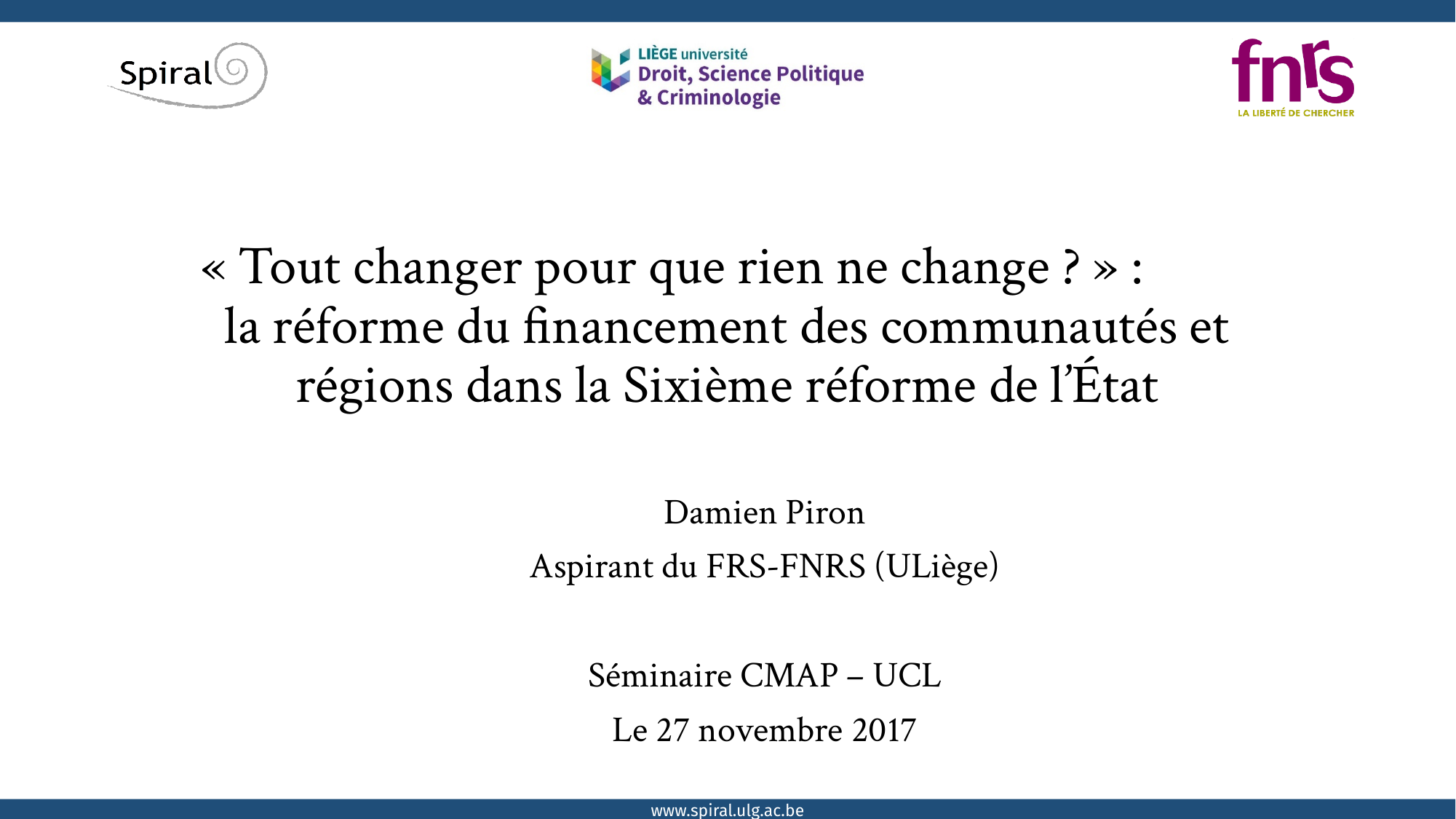

# « Tout changer pour que rien ne change ? » :          la réforme du financement des communautés et régions dans la Sixième réforme de l’État
Damien Piron
Aspirant du FRS-FNRS (ULiège)

Séminaire CMAP – UCL
Le 27 novembre 2017